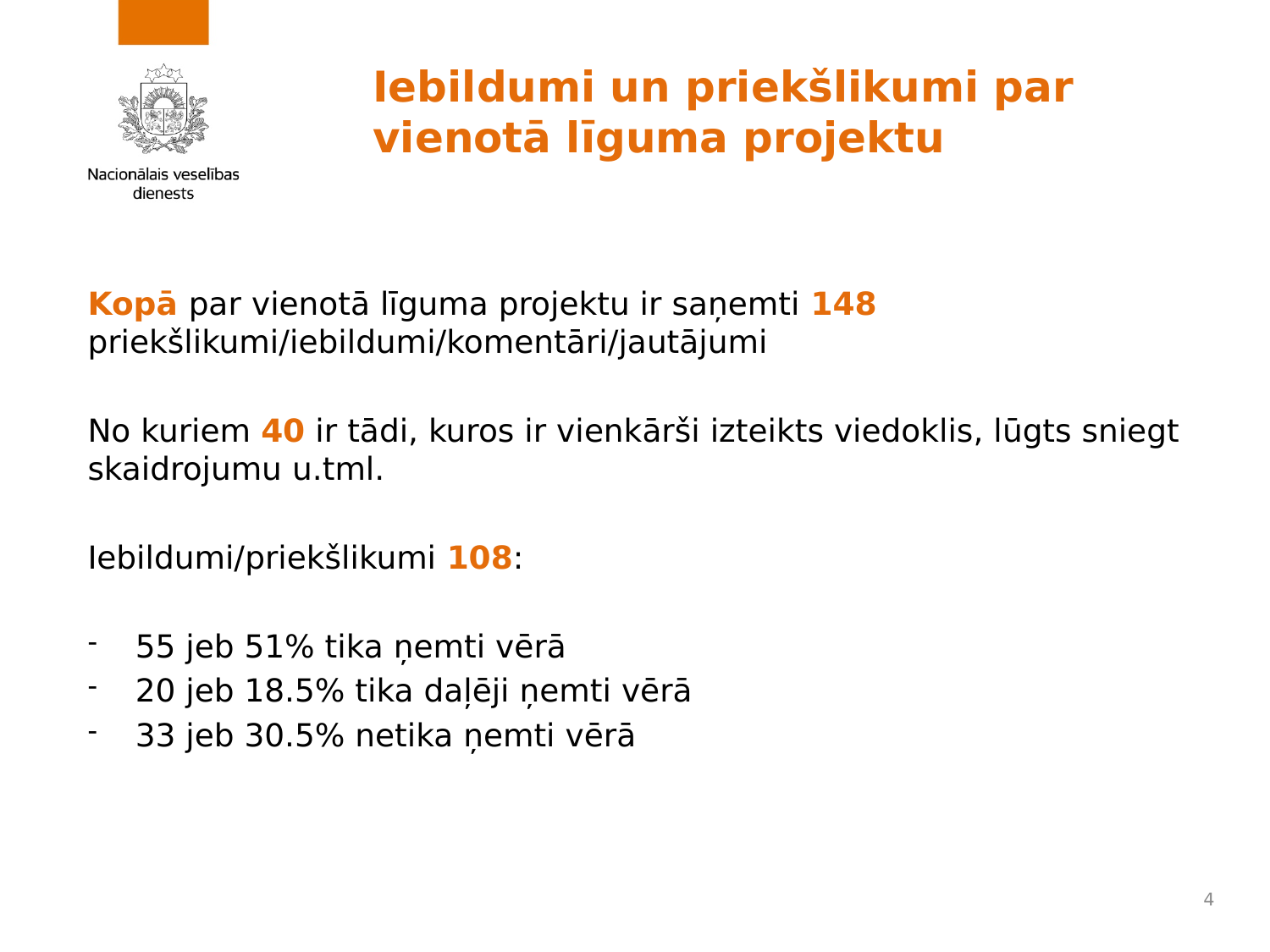

# Iebildumi un priekšlikumi par vienotā līguma projektu
Kopā par vienotā līguma projektu ir saņemti 148 priekšlikumi/iebildumi/komentāri/jautājumi

No kuriem 40 ir tādi, kuros ir vienkārši izteikts viedoklis, lūgts sniegt skaidrojumu u.tml.

Iebildumi/priekšlikumi 108:

55 jeb 51% tika ņemti vērā
20 jeb 18.5% tika daļēji ņemti vērā
33 jeb 30.5% netika ņemti vērā

4